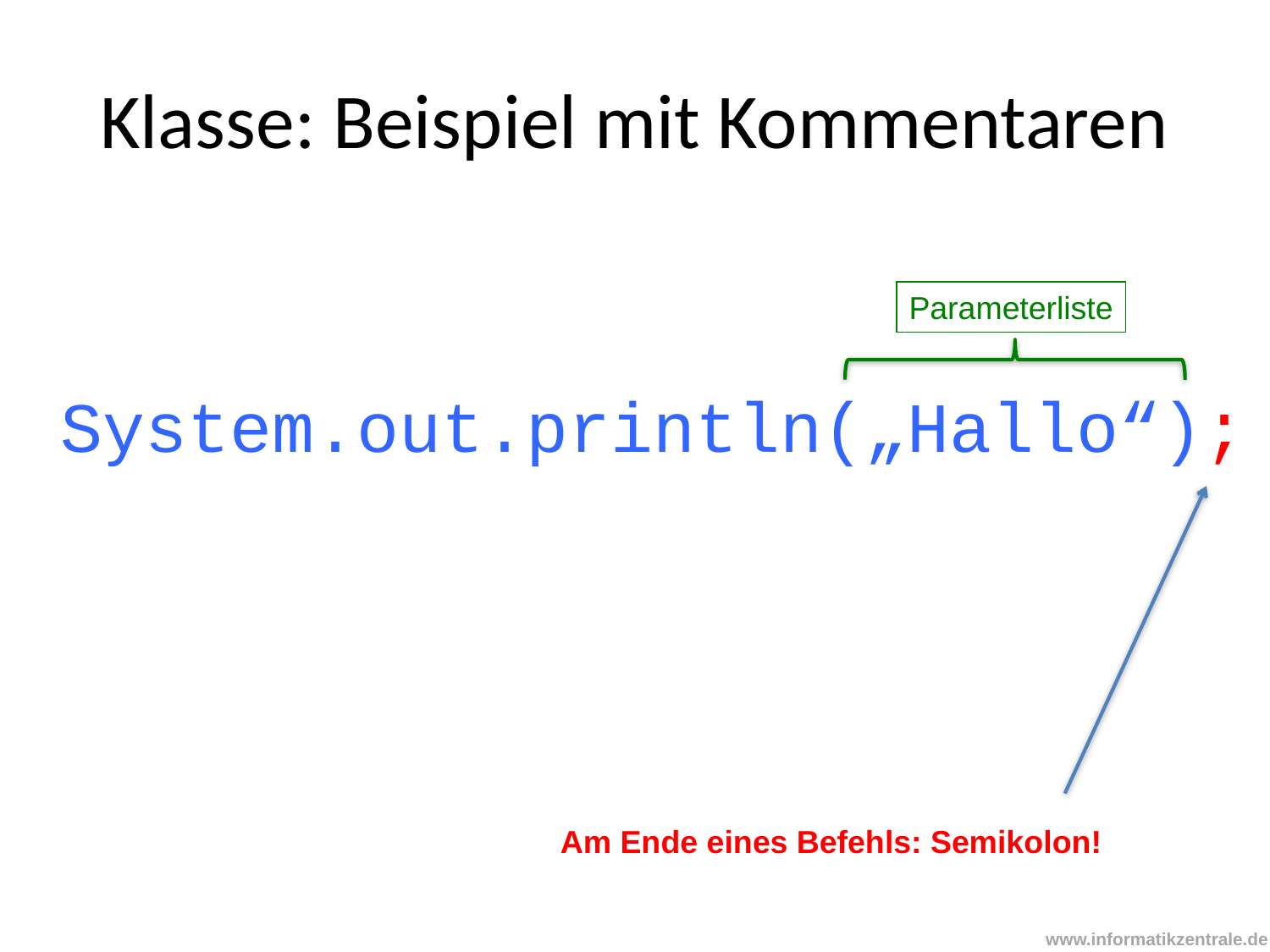

# Klasse: Beispiel mit Kommentaren

Parameterliste
	System.out.println(„Hallo“);
Am Ende eines Befehls: Semikolon!